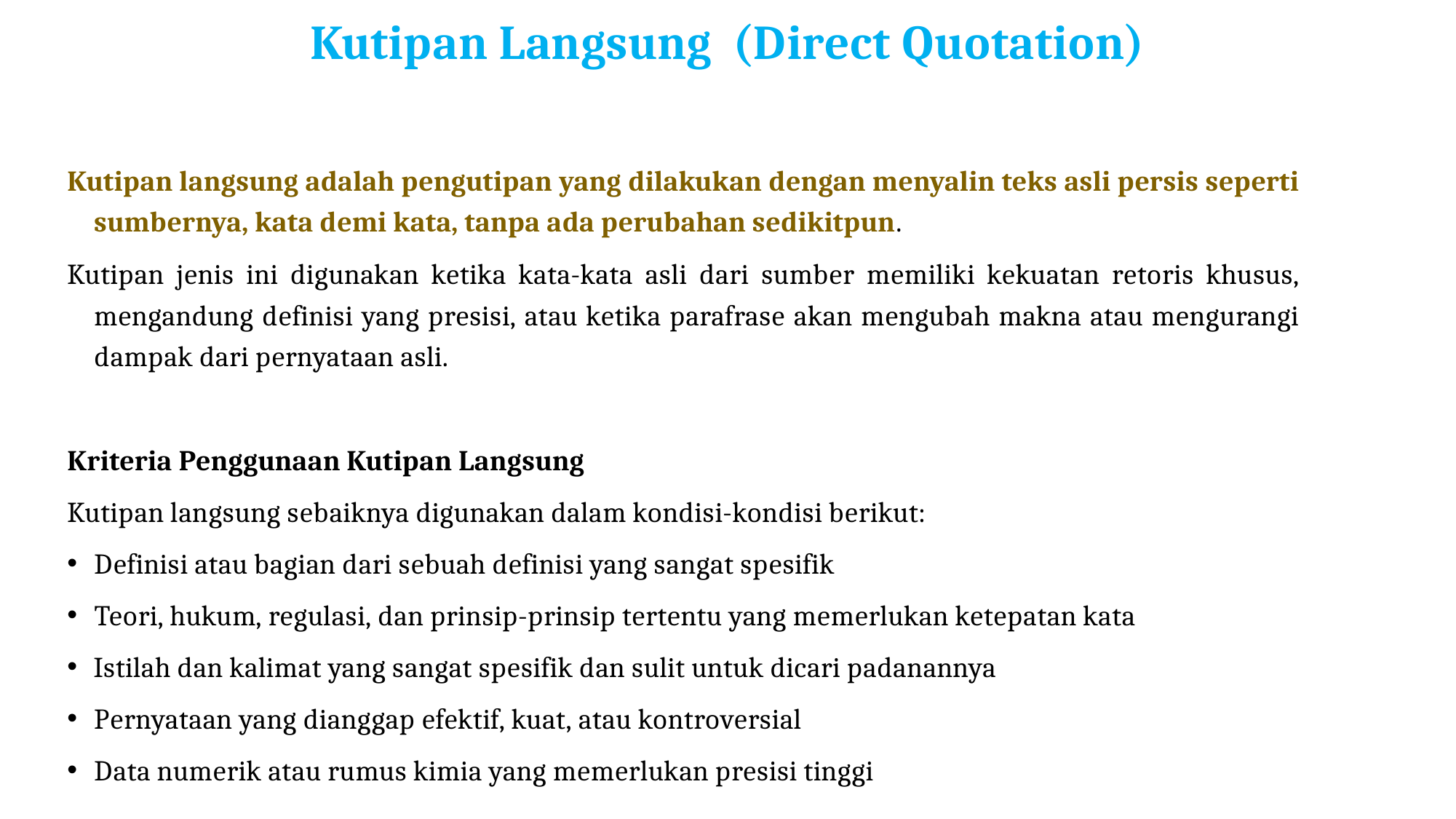

# Kutipan Langsung  (Direct Quotation)
Kutipan langsung adalah pengutipan yang dilakukan dengan menyalin teks asli persis seperti sumbernya, kata demi kata, tanpa ada perubahan sedikitpun.
Kutipan jenis ini digunakan ketika kata-kata asli dari sumber memiliki kekuatan retoris khusus, mengandung definisi yang presisi, atau ketika parafrase akan mengubah makna atau mengurangi dampak dari pernyataan asli.

Kriteria Penggunaan Kutipan Langsung
Kutipan langsung sebaiknya digunakan dalam kondisi-kondisi berikut:​
Definisi atau bagian dari sebuah definisi yang sangat spesifik
Teori, hukum, regulasi, dan prinsip-prinsip tertentu yang memerlukan ketepatan kata
Istilah dan kalimat yang sangat spesifik dan sulit untuk dicari padanannya
Pernyataan yang dianggap efektif, kuat, atau kontroversial
Data numerik atau rumus kimia yang memerlukan presisi tinggi